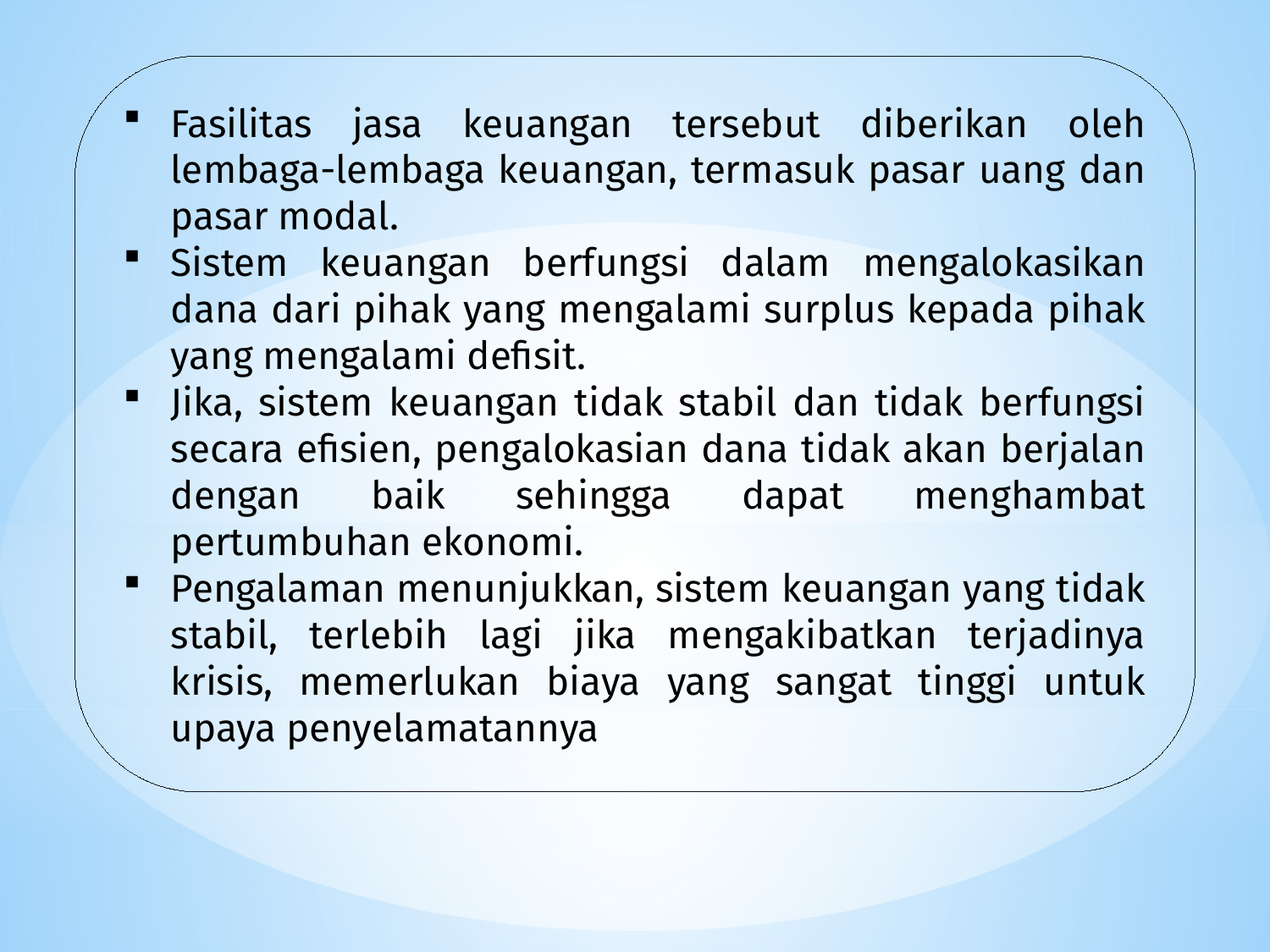

Fasilitas jasa keuangan tersebut diberikan oleh lembaga-lembaga keuangan, termasuk pasar uang dan pasar modal.
Sistem keuangan berfungsi dalam mengalokasikan dana dari pihak yang mengalami surplus kepada pihak yang mengalami defisit.
Jika, sistem keuangan tidak stabil dan tidak berfungsi secara efisien, pengalokasian dana tidak akan berjalan dengan baik sehingga dapat menghambat pertumbuhan ekonomi.
Pengalaman menunjukkan, sistem keuangan yang tidak stabil, terlebih lagi jika mengakibatkan terjadinya krisis, memerlukan biaya yang sangat tinggi untuk upaya penyelamatannya